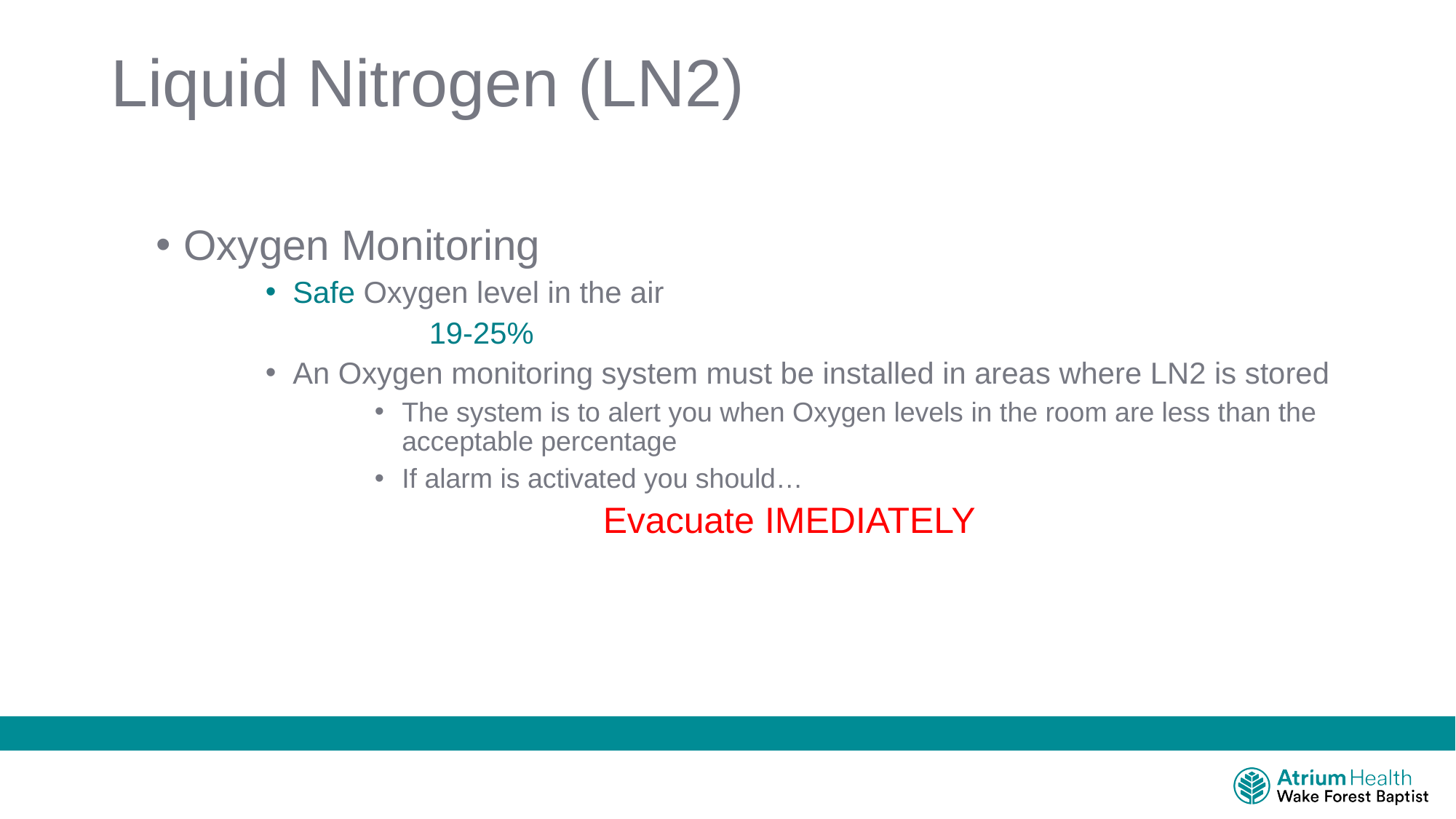

# Liquid Nitrogen (LN2)
Oxygen Monitoring
Safe Oxygen level in the air
	19-25%
An Oxygen monitoring system must be installed in areas where LN2 is stored
The system is to alert you when Oxygen levels in the room are less than the acceptable percentage
If alarm is activated you should…
 Evacuate IMEDIATELY